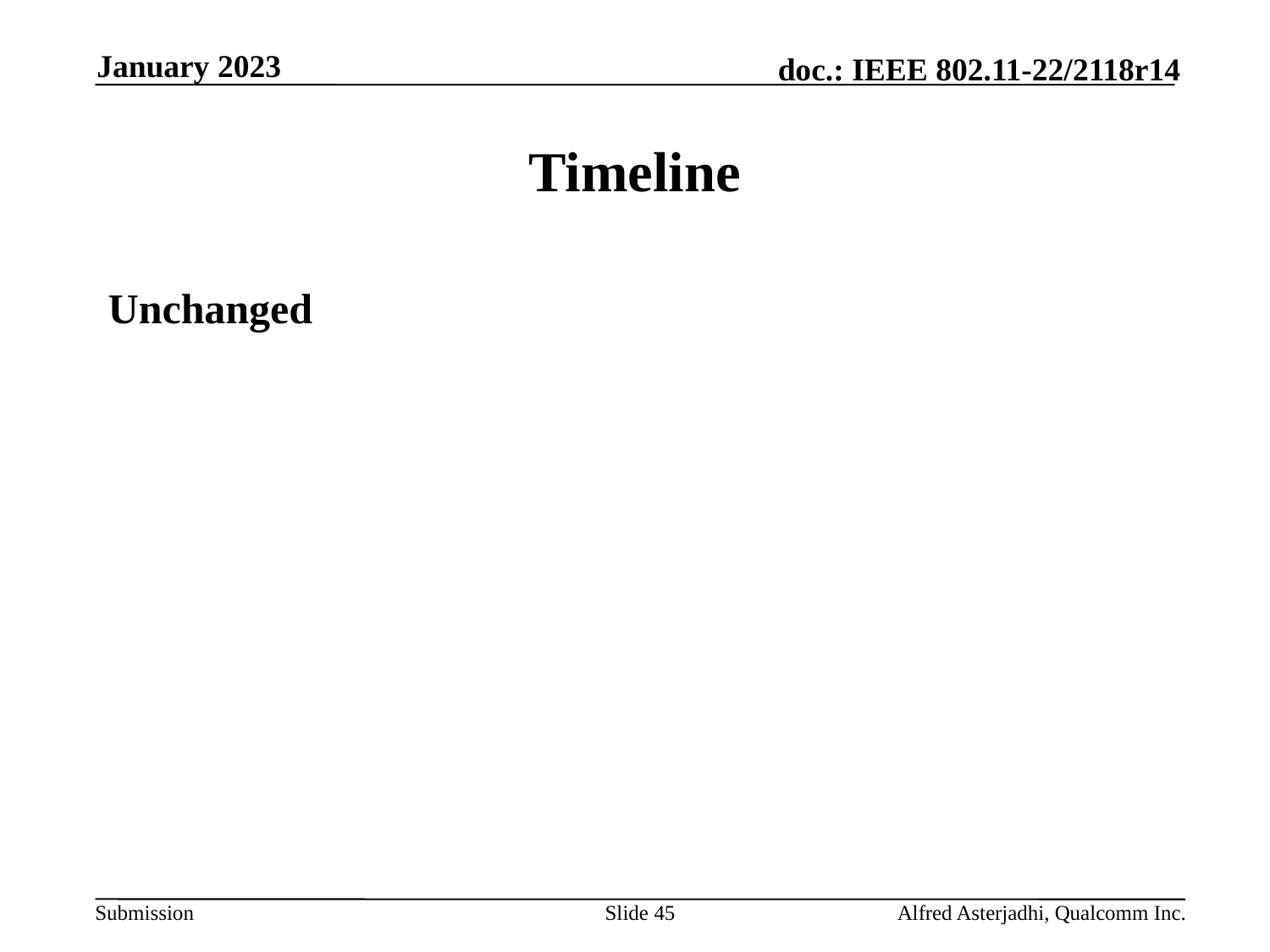

January 2023
# Timeline
Unchanged
Slide 45
Alfred Asterjadhi, Qualcomm Inc.